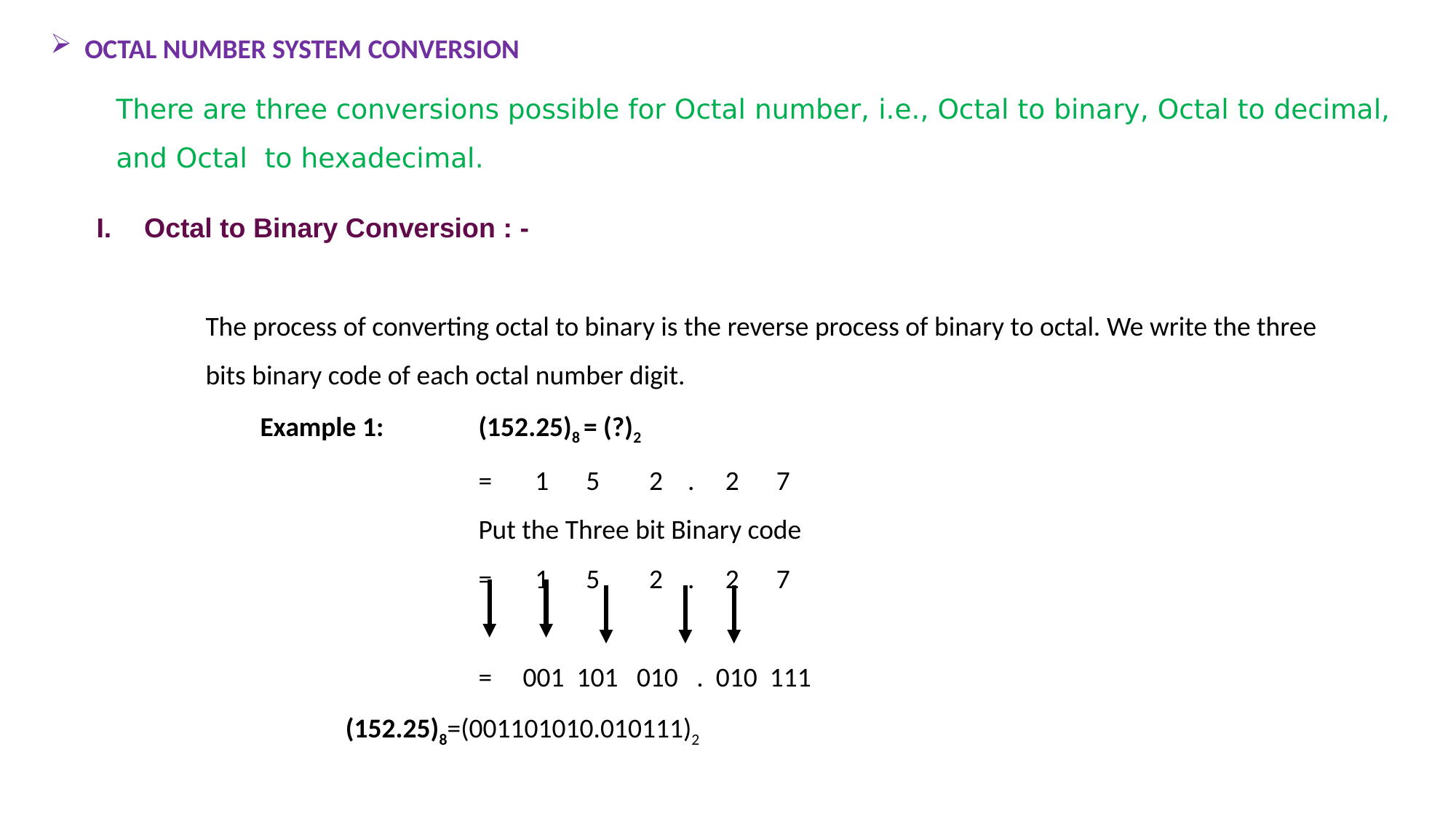

OCTAL NUMBER SYSTEM CONVERSION
There are three conversions possible for Octal number, i.e., Octal to binary, Octal to decimal, and Octal  to hexadecimal.
Octal to Binary Conversion : -

The process of converting octal to binary is the reverse process of binary to octal. We write the three bits binary code of each octal number digit.
Example 1: 	(152.25)8 = (?)2
		=       1      5        2    .     2      7
		Put the Three bit Binary code
		=       1      5        2    .     2      7

		=     001  101   010   .  010  111
     (152.25)8=(001101010.010111)2